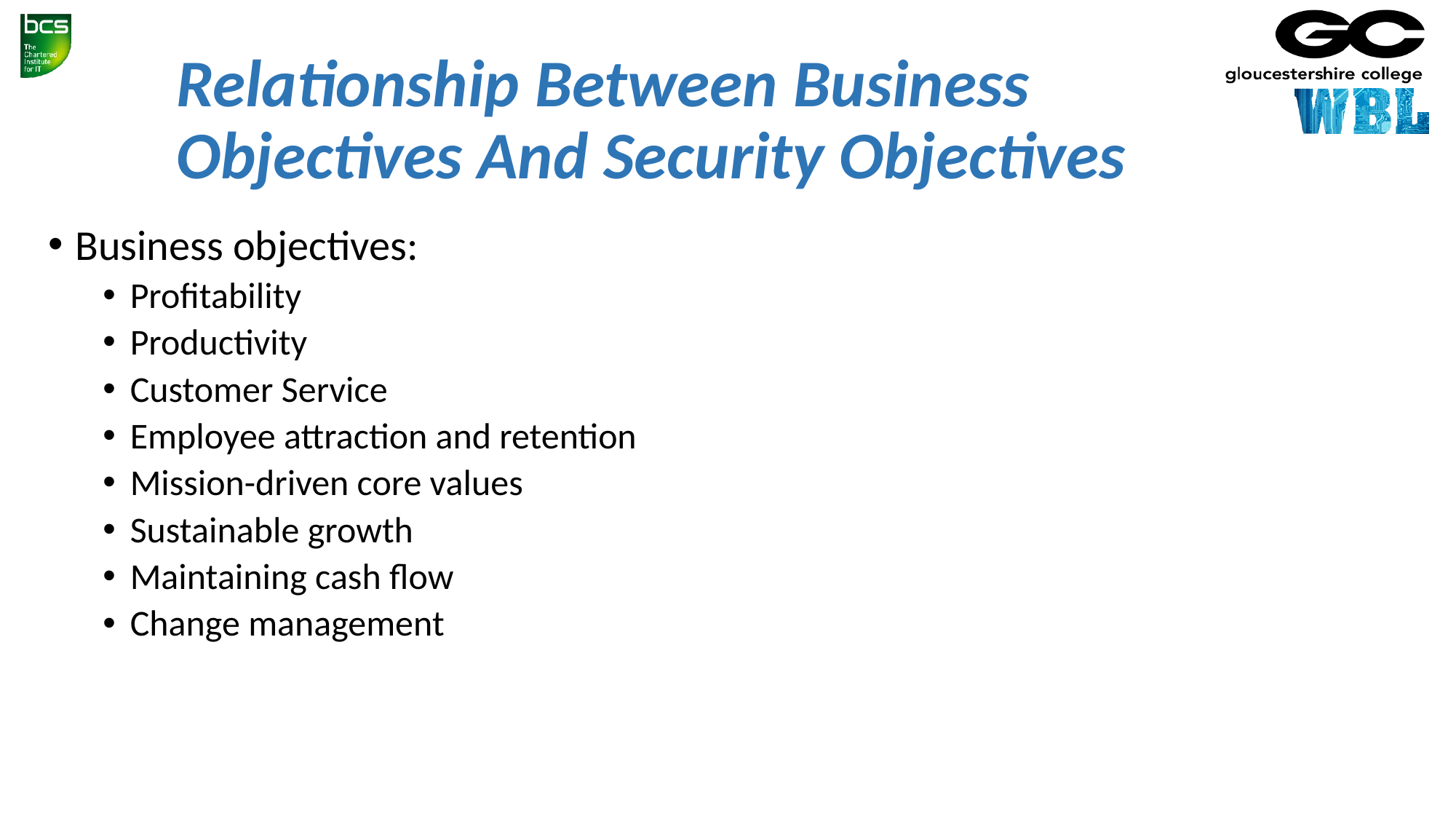

# Relationship Between Business Objectives And Security Objectives
Business objectives:
Profitability
Productivity
Customer Service
Employee attraction and retention
Mission-driven core values
Sustainable growth
Maintaining cash flow
Change management